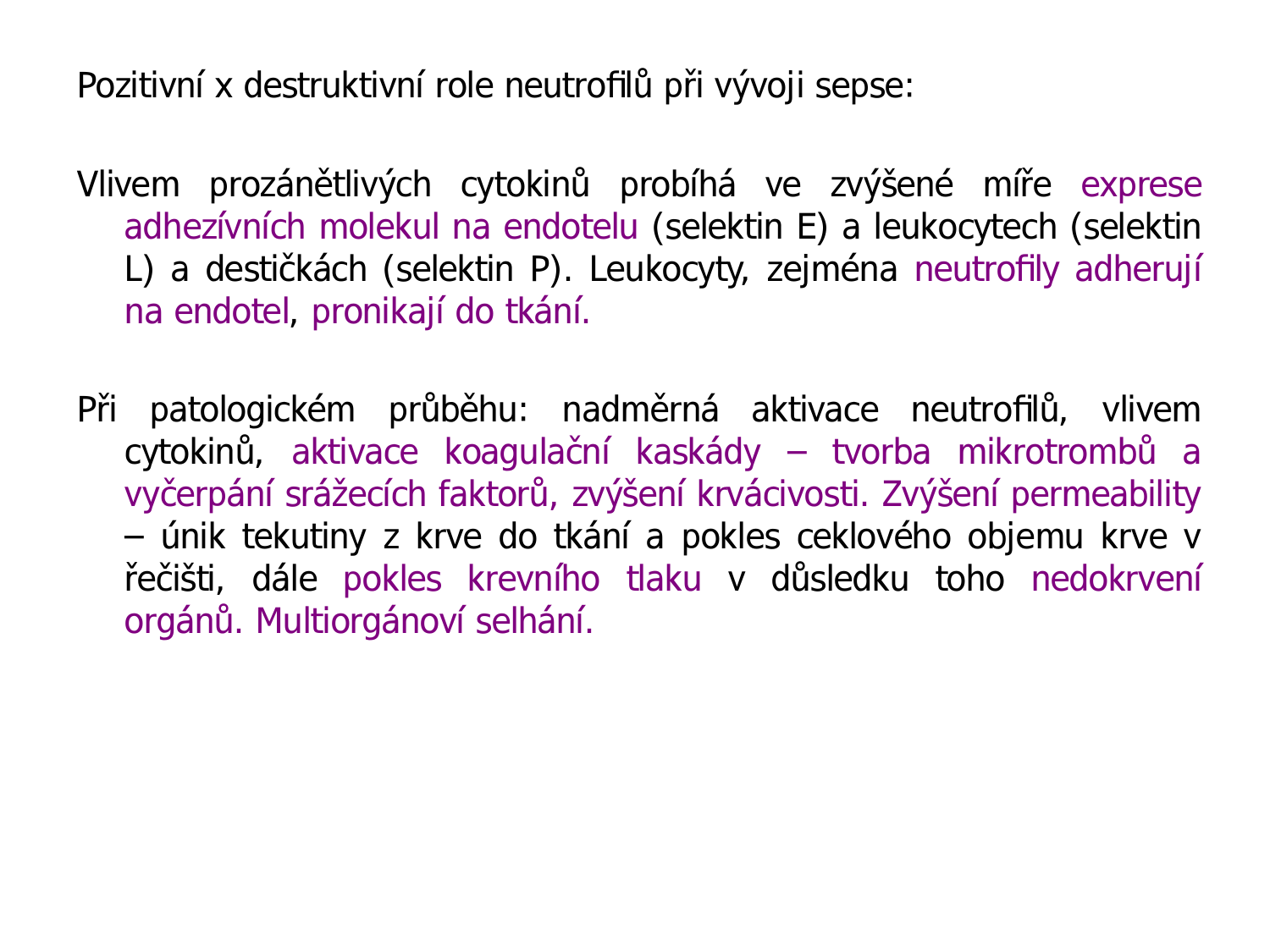

Pozitivní x destruktivní role neutrofilů při vývoji sepse:

Vlivem prozánětlivých cytokinů probíhá ve zvýšené míře exprese adhezívních molekul na endotelu (selektin E) a leukocytech (selektin L) a destičkách (selektin P). Leukocyty, zejména neutrofily adherují na endotel, pronikají do tkání.

Při patologickém průběhu: nadměrná aktivace neutrofilů, vlivem cytokinů, aktivace koagulační kaskády – tvorba mikrotrombů a vyčerpání srážecích faktorů, zvýšení krvácivosti. Zvýšení permeability – únik tekutiny z krve do tkání a pokles ceklového objemu krve v řečišti, dále pokles krevního tlaku v důsledku toho nedokrvení orgánů. Multiorgánoví selhání.